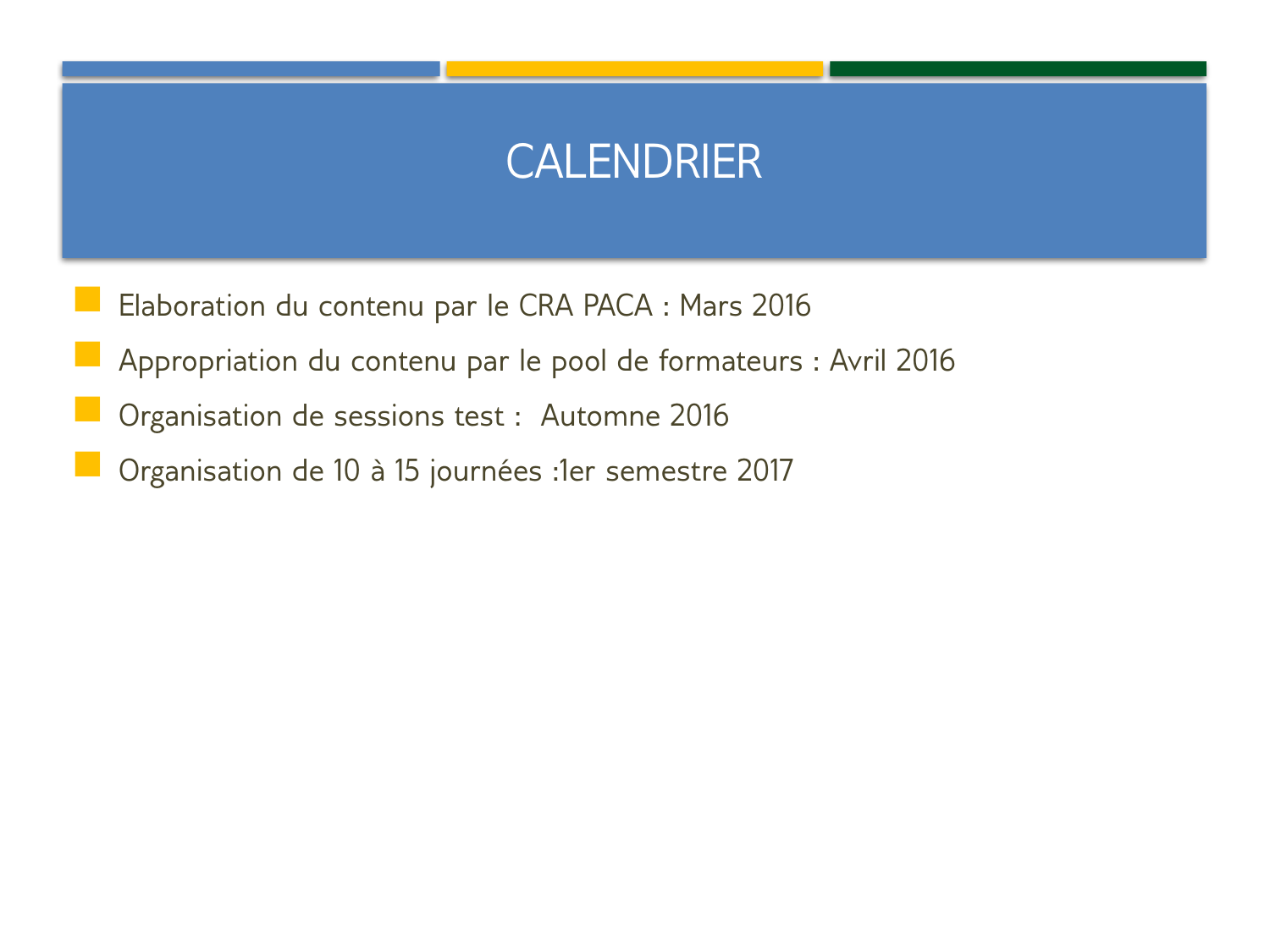

# Calendrier
Elaboration du contenu par le CRA PACA : Mars 2016
Appropriation du contenu par le pool de formateurs : Avril 2016
Organisation de sessions test :  Automne 2016
Organisation de 10 à 15 journées :1er semestre 2017